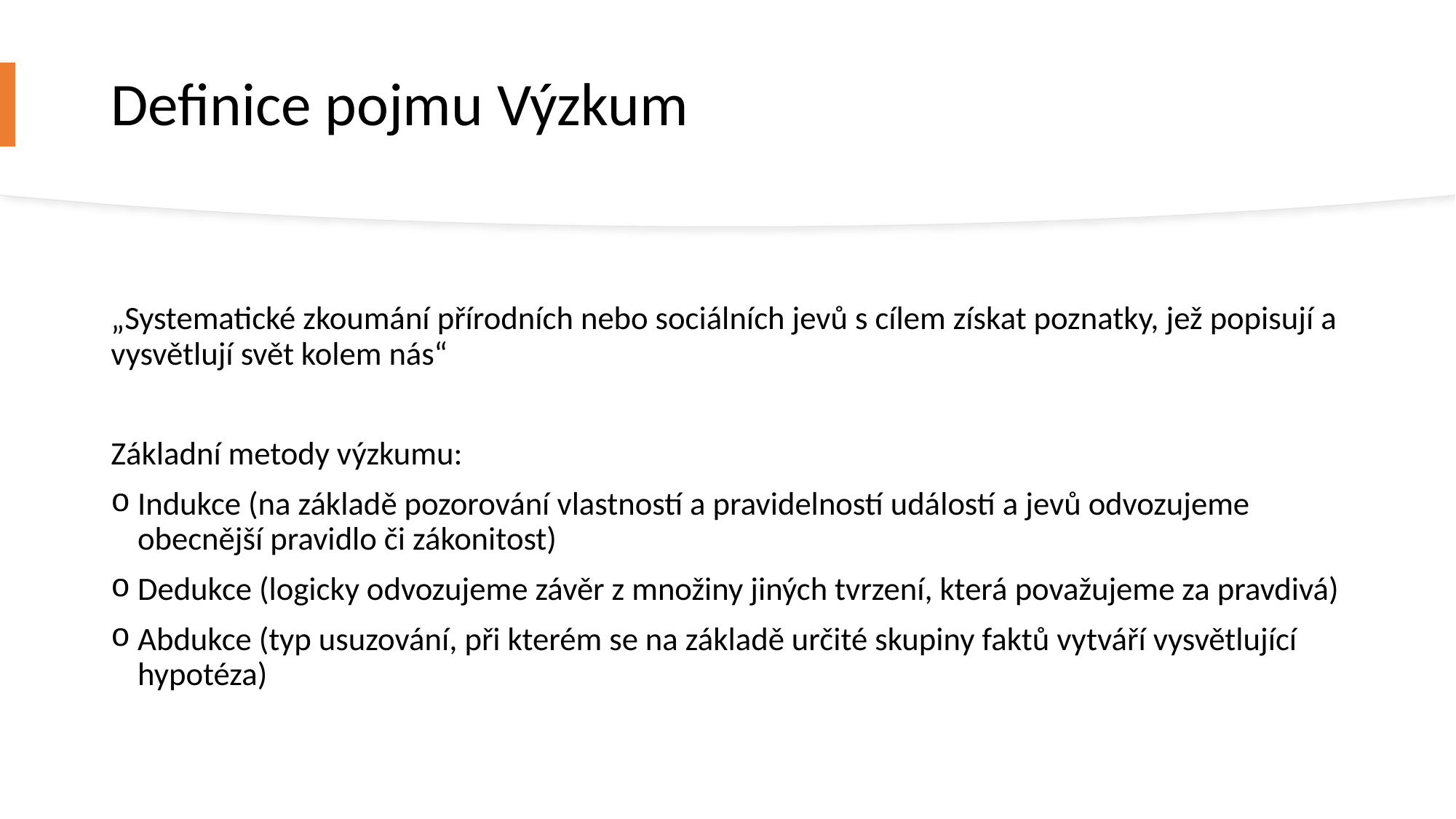

# Definice pojmu Výzkum

„Systematické zkoumání přírodních nebo sociálních jevů s cílem získat poznatky, jež popisují a vysvětlují svět kolem nás“

Základní metody výzkumu:
Indukce (na základě pozorování vlastností a pravidelností událostí a jevů odvozujeme obecnější pravidlo či zákonitost)
Dedukce (logicky odvozujeme závěr z množiny jiných tvrzení, která považujeme za pravdivá)
Abdukce (typ usuzování, při kterém se na základě určité skupiny faktů vytváří vysvětlující hypotéza)